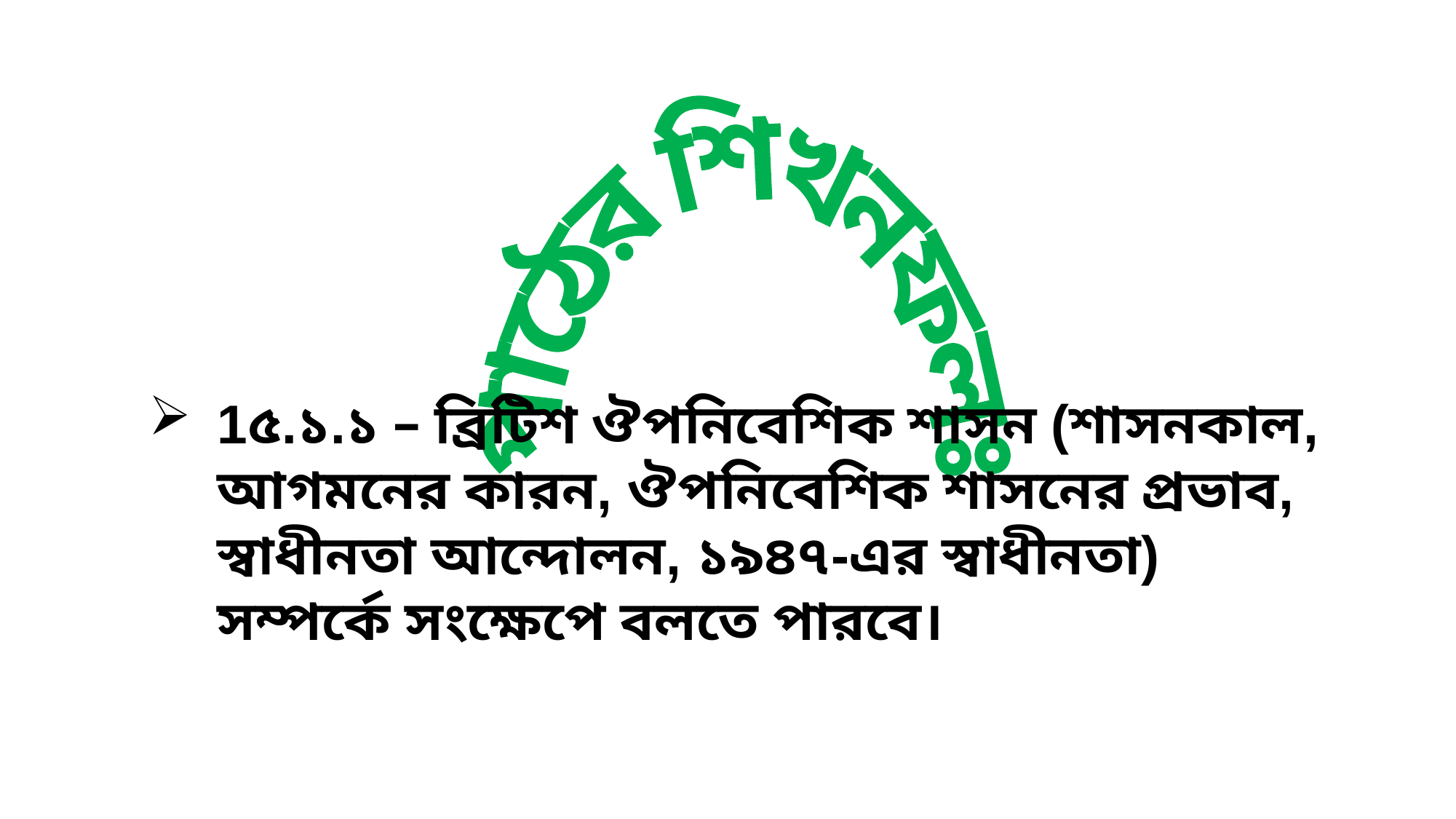

পাঠের শিখনফলঃ
1৫.১.১ – ব্রিটিশ ঔপনিবেশিক শাসন (শাসনকাল, আগমনের কারন, ঔপনিবেশিক শাসনের প্রভাব, স্বাধীনতা আন্দোলন, ১৯৪৭-এর স্বাধীনতা) সম্পর্কে সংক্ষেপে বলতে পারবে।